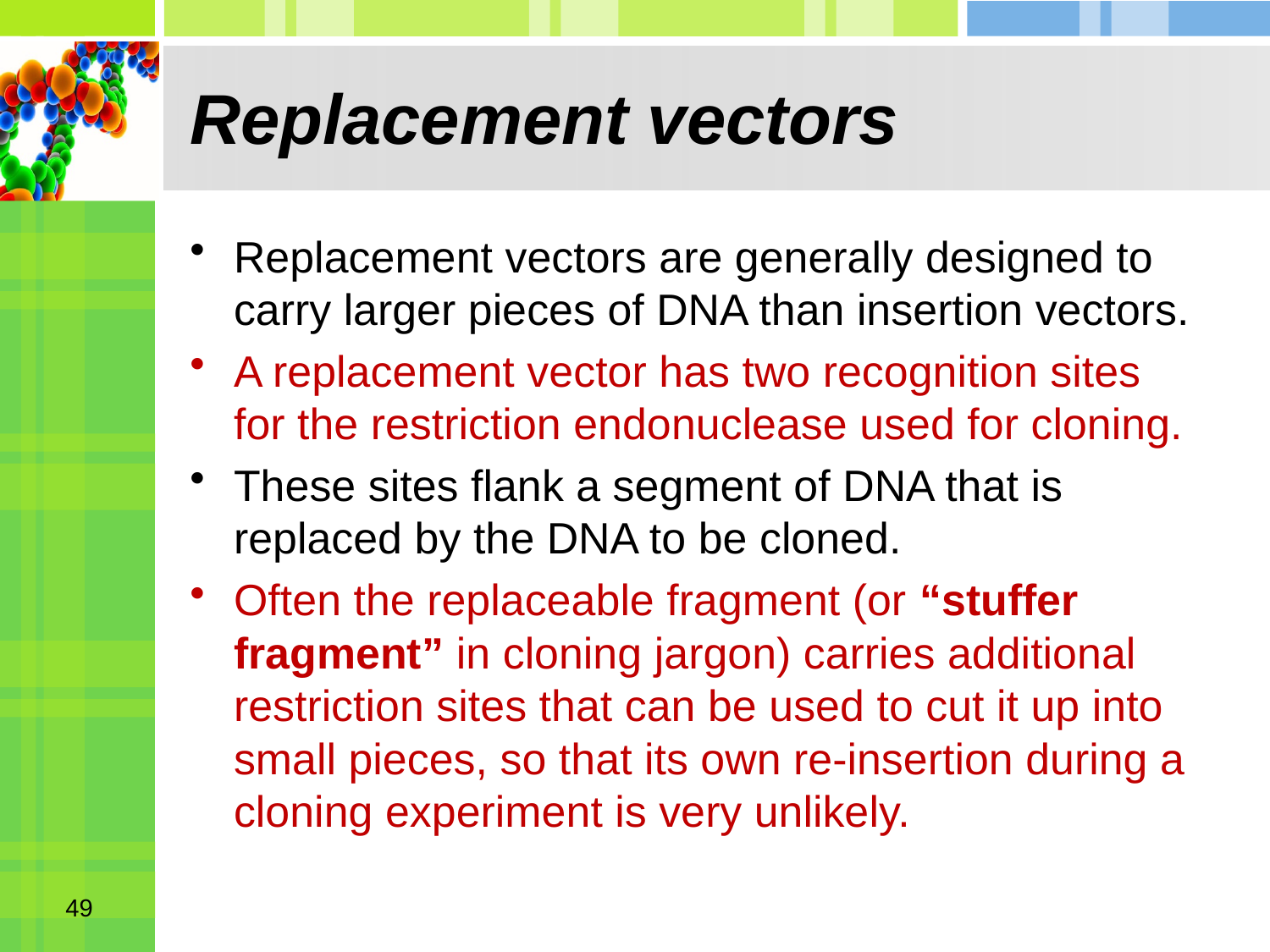

# Replacement vectors
Replacement vectors are generally designed to carry larger pieces of DNA than insertion vectors.
A replacement vector has two recognition sites for the restriction endonuclease used for cloning.
These sites flank a segment of DNA that is replaced by the DNA to be cloned.
Often the replaceable fragment (or “stuffer fragment” in cloning jargon) carries additional restriction sites that can be used to cut it up into small pieces, so that its own re-insertion during a cloning experiment is very unlikely.

49